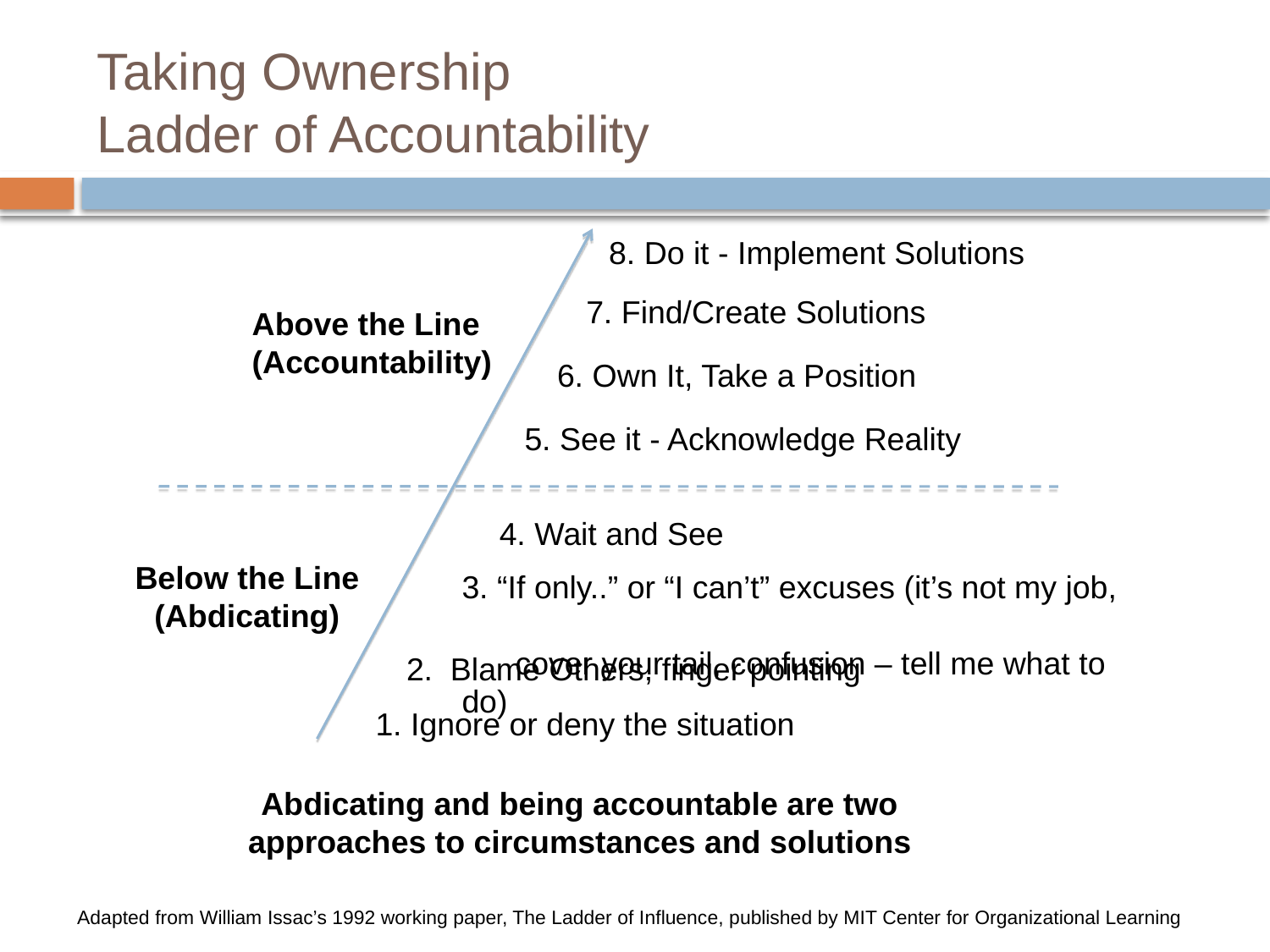

# Taking Ownership Ladder of Accountability
8. Do it - Implement Solutions
7. Find/Create Solutions
Above the Line
(Accountability)

6. Own It, Take a Position
5. See it - Acknowledge Reality
4. Wait and See
Below the Line
(Abdicating)
3. “If only..” or “I can’t” excuses (it’s not my job,
      cover your tail, confusion – tell me what to do)
2.  Blame Others, finger pointing
1. Ignore or deny the situation
Abdicating and being accountable are two approaches to circumstances and solutions
Adapted from William Issac’s 1992 working paper, The Ladder of Influence, published by MIT Center for Organizational Learning